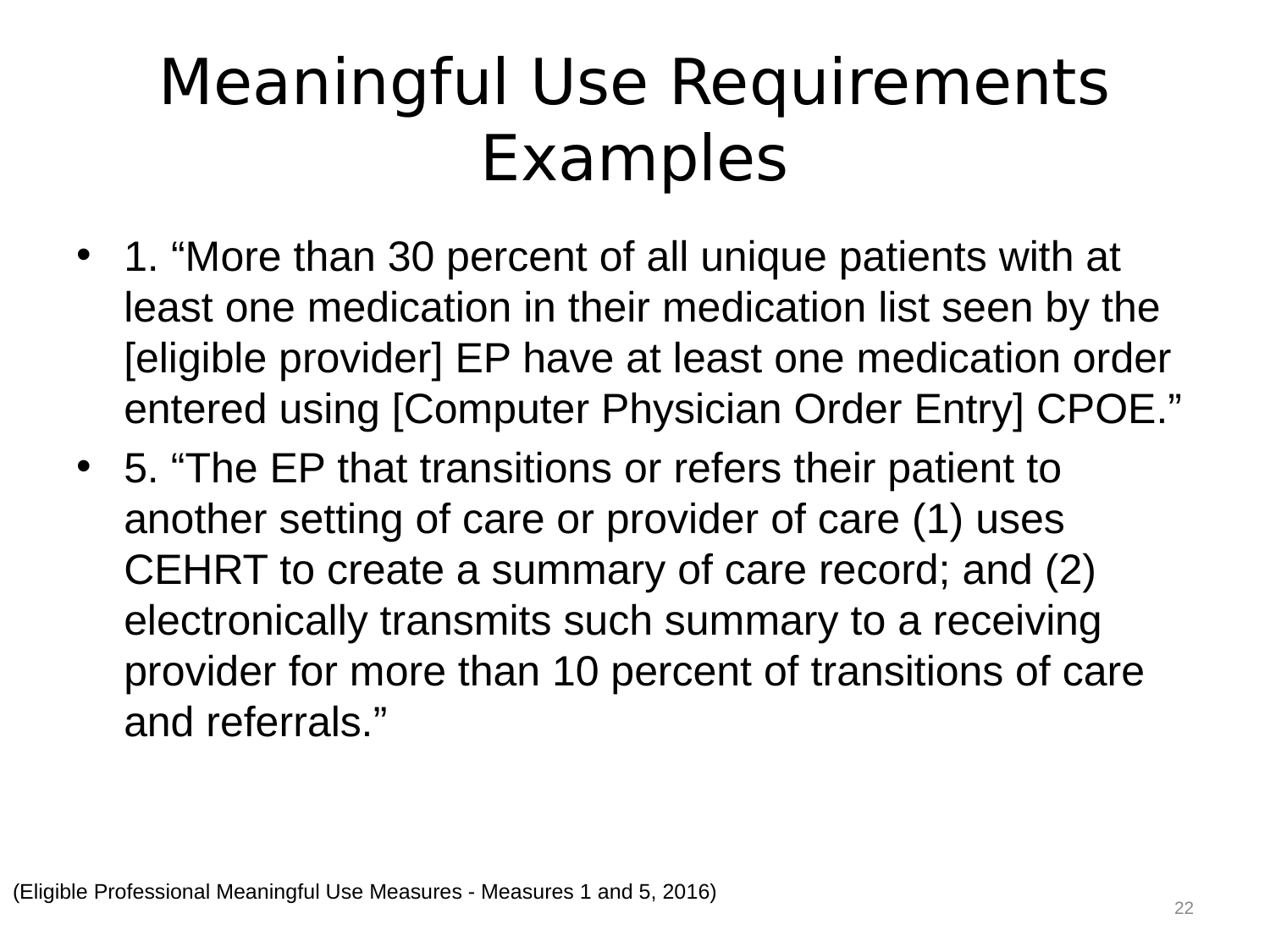

# Meaningful Use Requirements Examples
1. “More than 30 percent of all unique patients with at least one medication in their medication list seen by the [eligible provider] EP have at least one medication order entered using [Computer Physician Order Entry] CPOE.”
5. “The EP that transitions or refers their patient to another setting of care or provider of care (1) uses CEHRT to create a summary of care record; and (2) electronically transmits such summary to a receiving provider for more than 10 percent of transitions of care and referrals.”
22
(Eligible Professional Meaningful Use Measures - Measures 1 and 5, 2016)